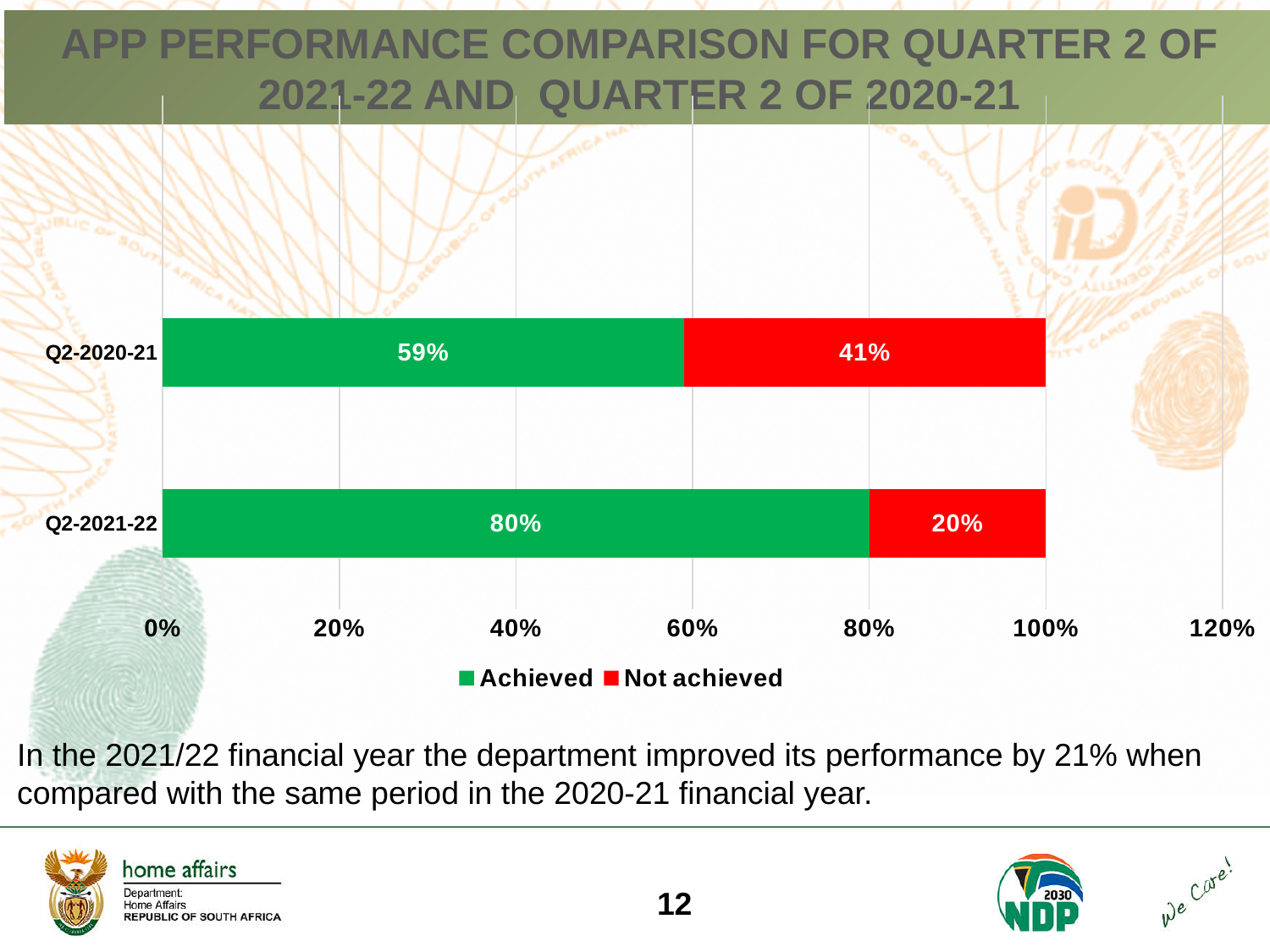

APP PERFORMANCE COMPARISON FOR QUARTER 2 OF 2021-22 AND  QUARTER 2 OF 2020-21

### Chart

| Category | Achieved  | Not achieved  |
|---|---|---|
| Q2-2021-22 | 0.8 | 0.2 |
| Q2-2020-21 | 0.59 | 0.41 |
In the 2021/22 financial year the department improved its performance by 21% when compared with the same period in the 2020-21 financial year.
12